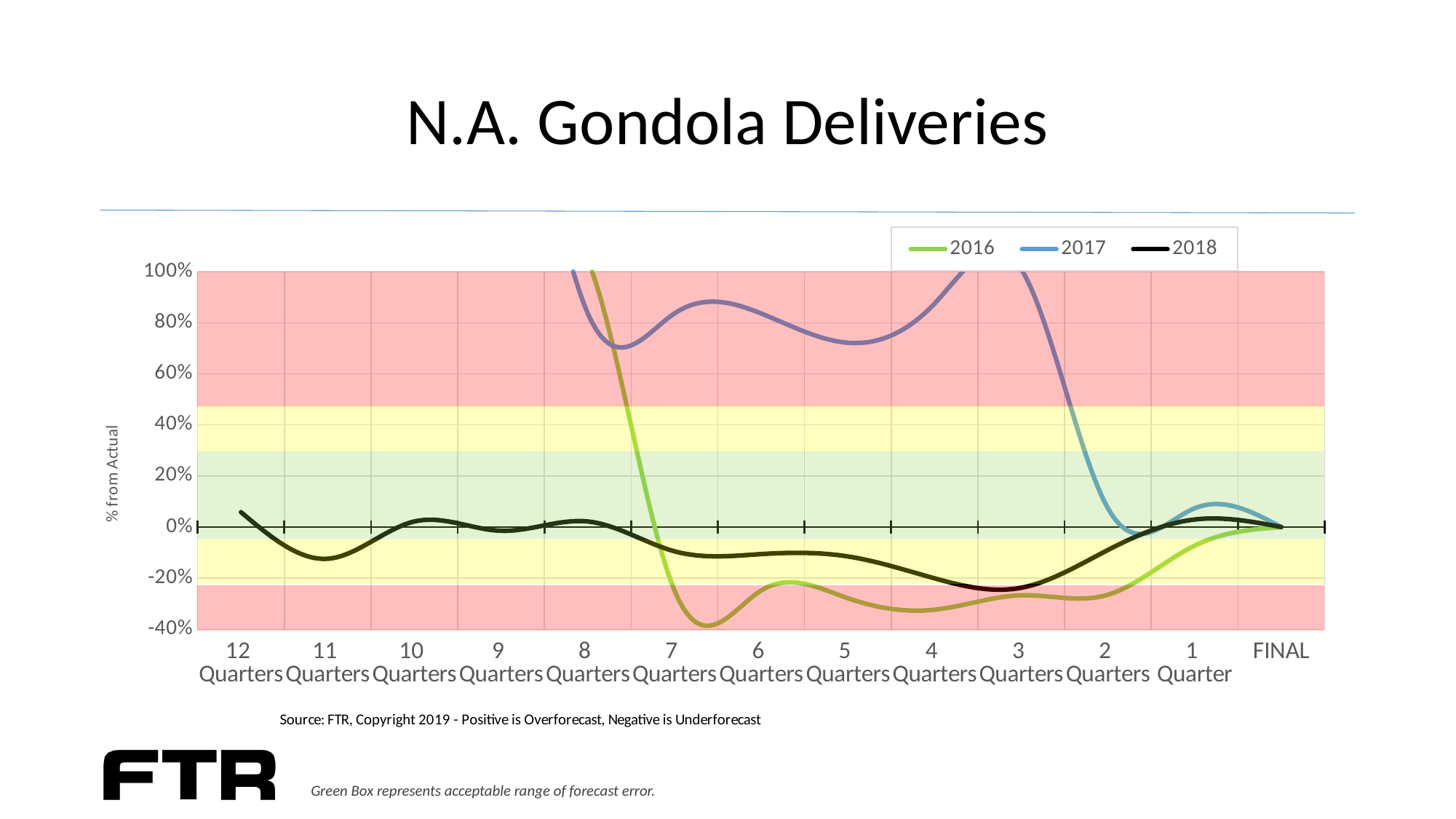

# N.A. Gondola Deliveries

### Chart

| Category | 2016 | 2017 | 2018 |
|---|---|---|---|
| 12
Quarters | 1.0444978953698136 | 5.732976281560826 | 0.058394160583941535 |
| 11
Quarters | 1.0444978953698136 | 2.672532517214996 | -0.12408759124087587 |
| 10
Quarters | 1.0444978953698136 | 2.672532517214996 | 0.021897810218978186 |
| 9
Quarters | 1.0444978953698136 | 2.2134659525631215 | -0.014598540145985384 |
| 8
Quarters | 1.0444978953698136 | 0.836266258607498 | 0.021897810218978186 |
| 7
Quarters | -0.24834636199639204 | 0.836266258607498 | -0.0948905109489051 |
| 6
Quarters | -0.24834636199639204 | 0.836266258607498 | -0.1058394160583942 |
| 5
Quarters | -0.27841250751653634 | 0.7214996174445294 | -0.11496350364963503 |
| 4
Quarters | -0.3235117257967528 | 0.8745218056618209 | -0.2007299270072993 |
| 3
Quarters | -0.2669873722188816 | 1.0099464422341238 | -0.23759124087591244 |
| 2
Quarters | -0.2648827420324714 | 0.07345065034429998 | -0.08978102189781023 |
| 1
Quarter | -0.07276007215874924 | 0.07345065034429998 | 0.02956204379562033 |
| FINAL | 0.0 | 0.0 | 0.0 |
Green Box represents acceptable range of forecast error.